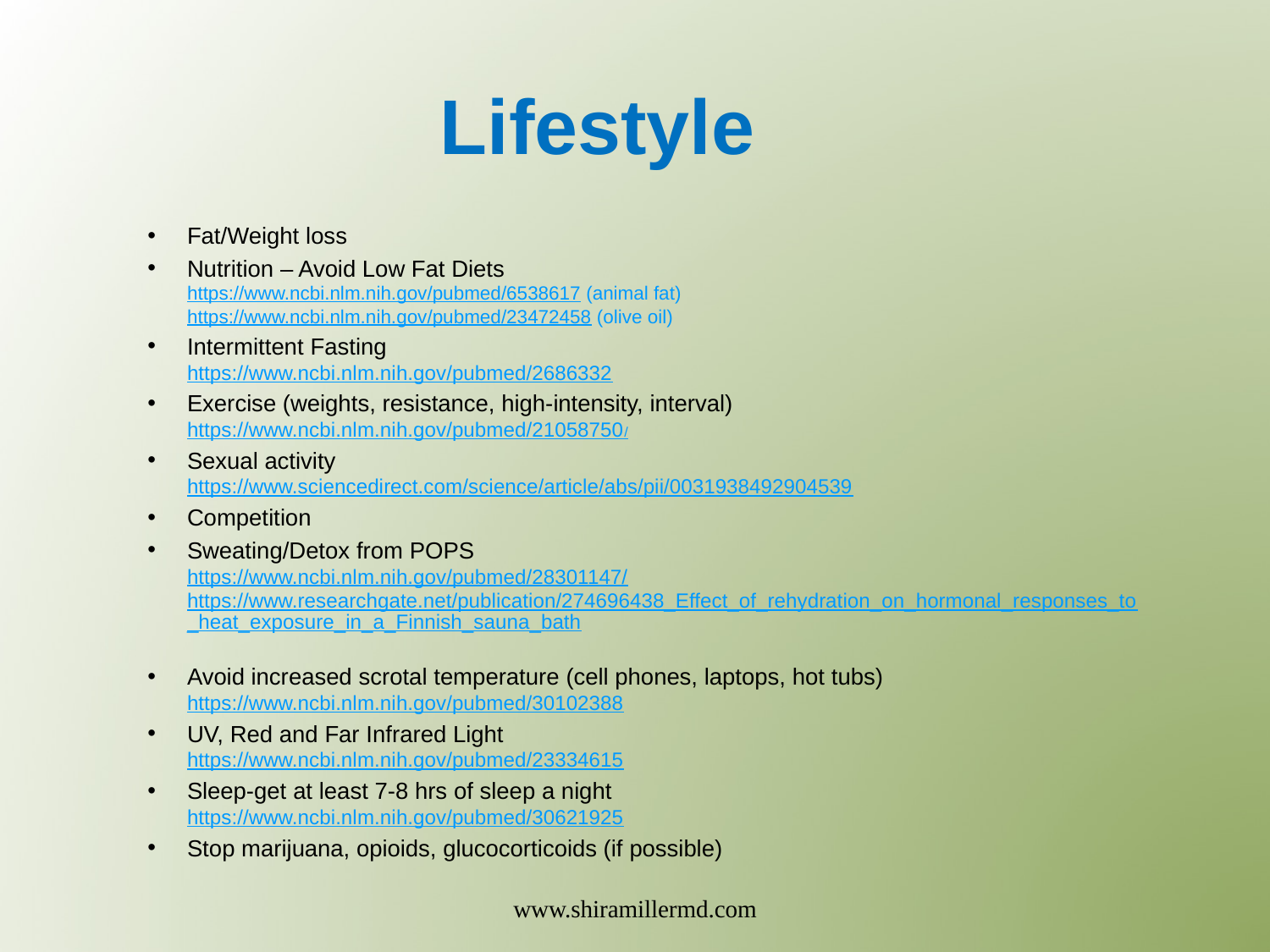

# Lifestyle

Fat/Weight loss
Nutrition – Avoid Low Fat Diets
https://www.ncbi.nlm.nih.gov/pubmed/6538617 (animal fat)
https://www.ncbi.nlm.nih.gov/pubmed/23472458 (olive oil)
Intermittent Fasting
https://www.ncbi.nlm.nih.gov/pubmed/2686332
Exercise (weights, resistance, high-intensity, interval)
https://www.ncbi.nlm.nih.gov/pubmed/21058750/
Sexual activity
https://www.sciencedirect.com/science/article/abs/pii/0031938492904539
Competition
Sweating/Detox from POPS
https://www.ncbi.nlm.nih.gov/pubmed/28301147/
https://www.researchgate.net/publication/274696438_Effect_of_rehydration_on_hormonal_responses_to_heat_exposure_in_a_Finnish_sauna_bath
Avoid increased scrotal temperature (cell phones, laptops, hot tubs)
https://www.ncbi.nlm.nih.gov/pubmed/30102388
UV, Red and Far Infrared Light
https://www.ncbi.nlm.nih.gov/pubmed/23334615
Sleep-get at least 7-8 hrs of sleep a night
https://www.ncbi.nlm.nih.gov/pubmed/30621925
Stop marijuana, opioids, glucocorticoids (if possible)

www.shiramillermd.com